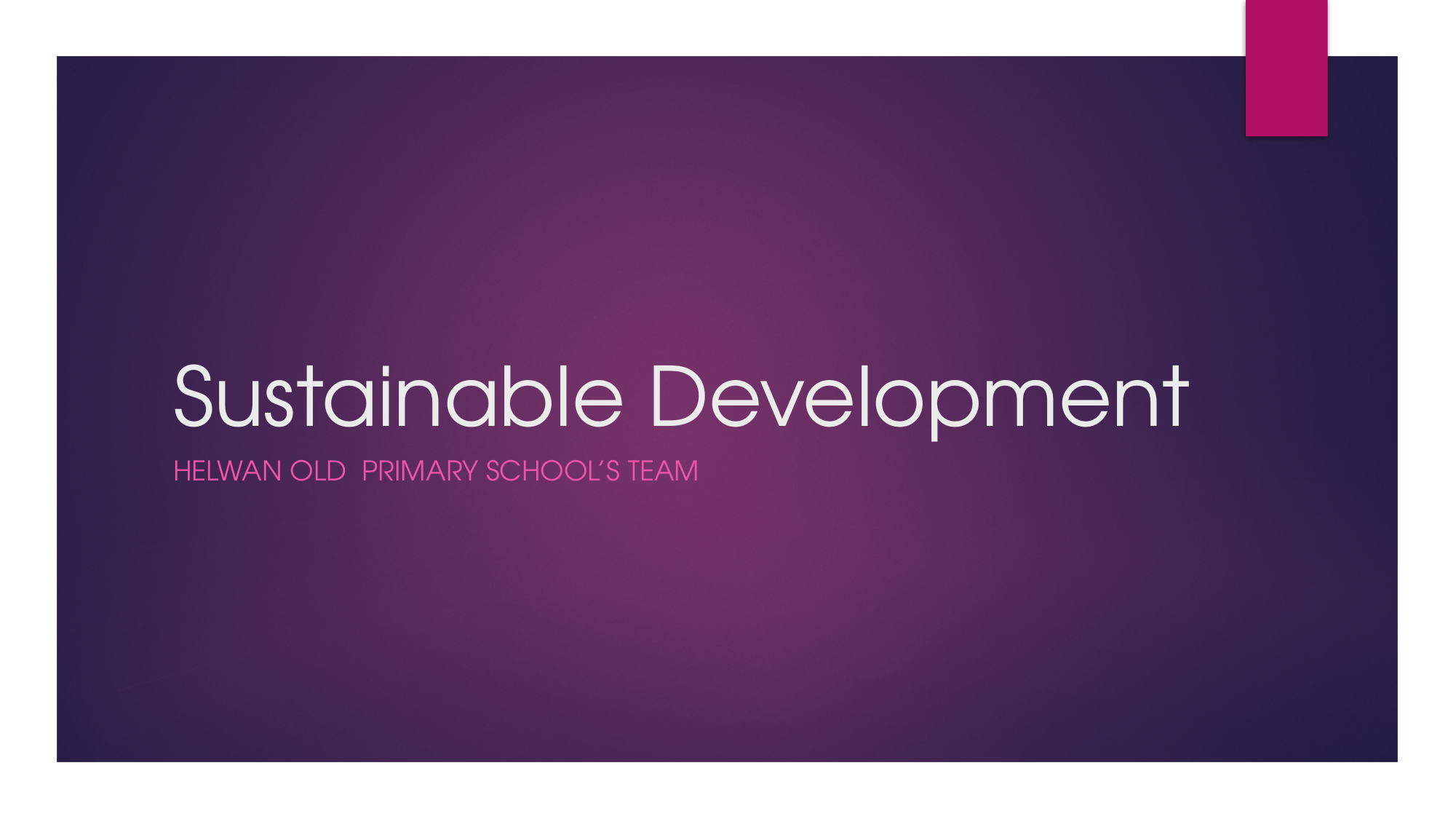

# Sustainable Development
Helwan Old  Primary School’s Team